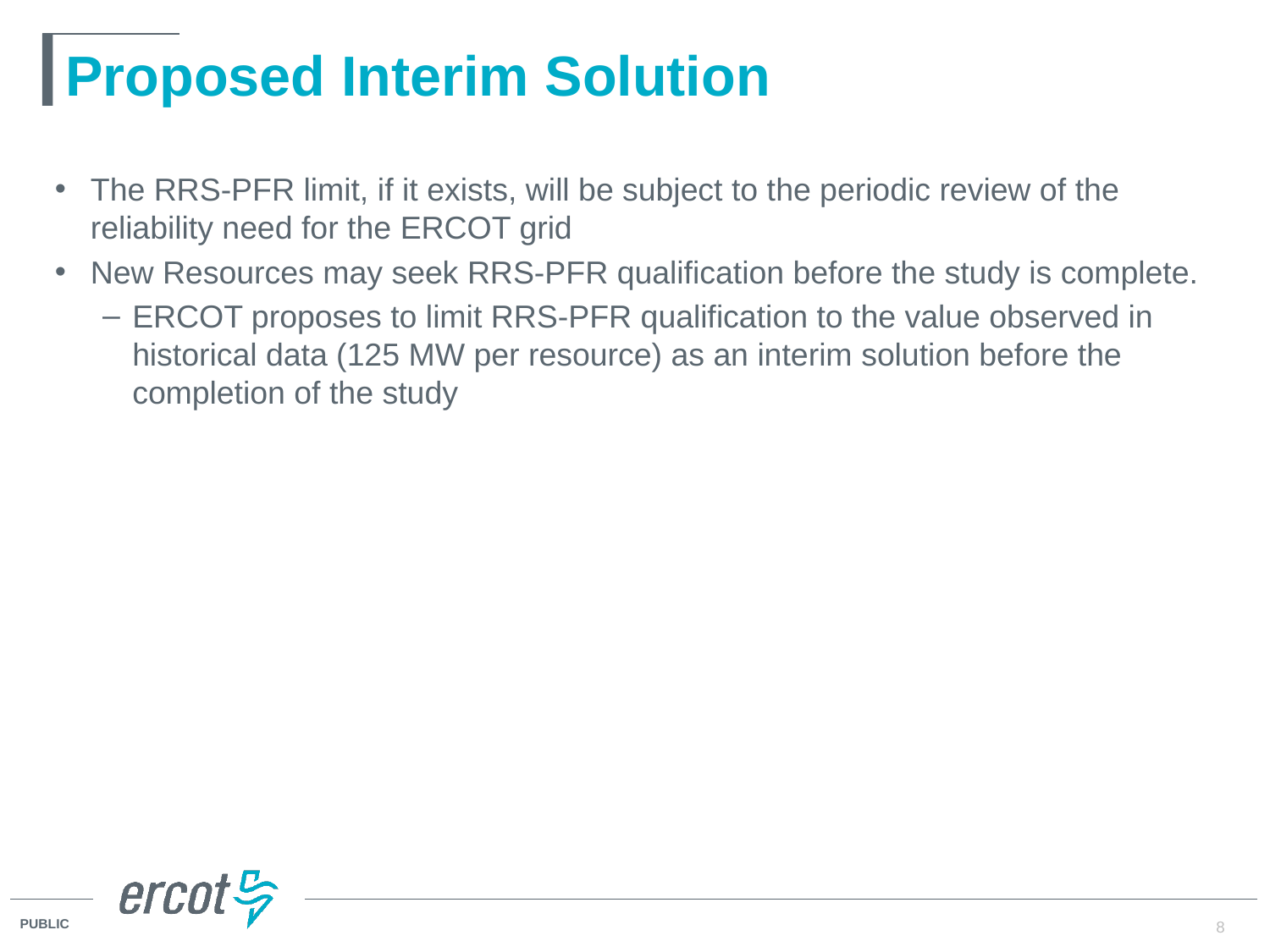

# Proposed Interim Solution

The RRS-PFR limit, if it exists, will be subject to the periodic review of the reliability need for the ERCOT grid
New Resources may seek RRS-PFR qualification before the study is complete.
ERCOT proposes to limit RRS-PFR qualification to the value observed in historical data (125 MW per resource) as an interim solution before the completion of the study

8